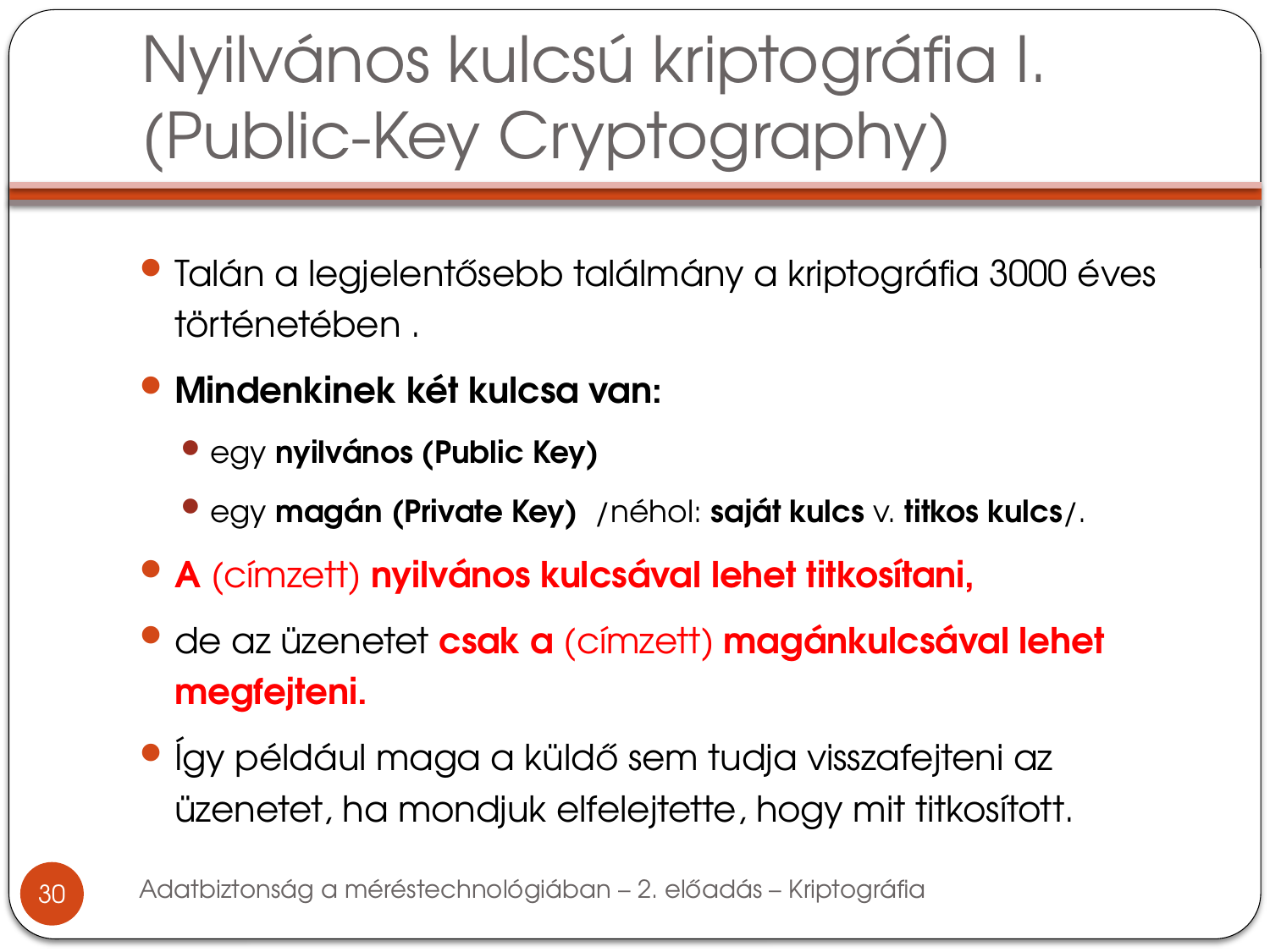

Nyilvános kulcsú kriptográfia I.
(Public-Key Cryptography)
Talán a legjelentősebb találmány a kriptográfia 3000 éves történetében .
Mindenkinek két kulcsa van:
egy nyilvános (Public Key)
egy magán (Private Key)  /néhol: saját kulcs v. titkos kulcs/.
A (címzett) nyilvános kulcsával lehet titkosítani,
de az üzenetet csak a (címzett) magánkulcsával lehet megfejteni.
Így például maga a küldő sem tudja visszafejteni az üzenetet, ha mondjuk elfelejtette, hogy mit titkosított.
Adatbiztonság a méréstechnológiában – 2. előadás – Kriptográfia
30